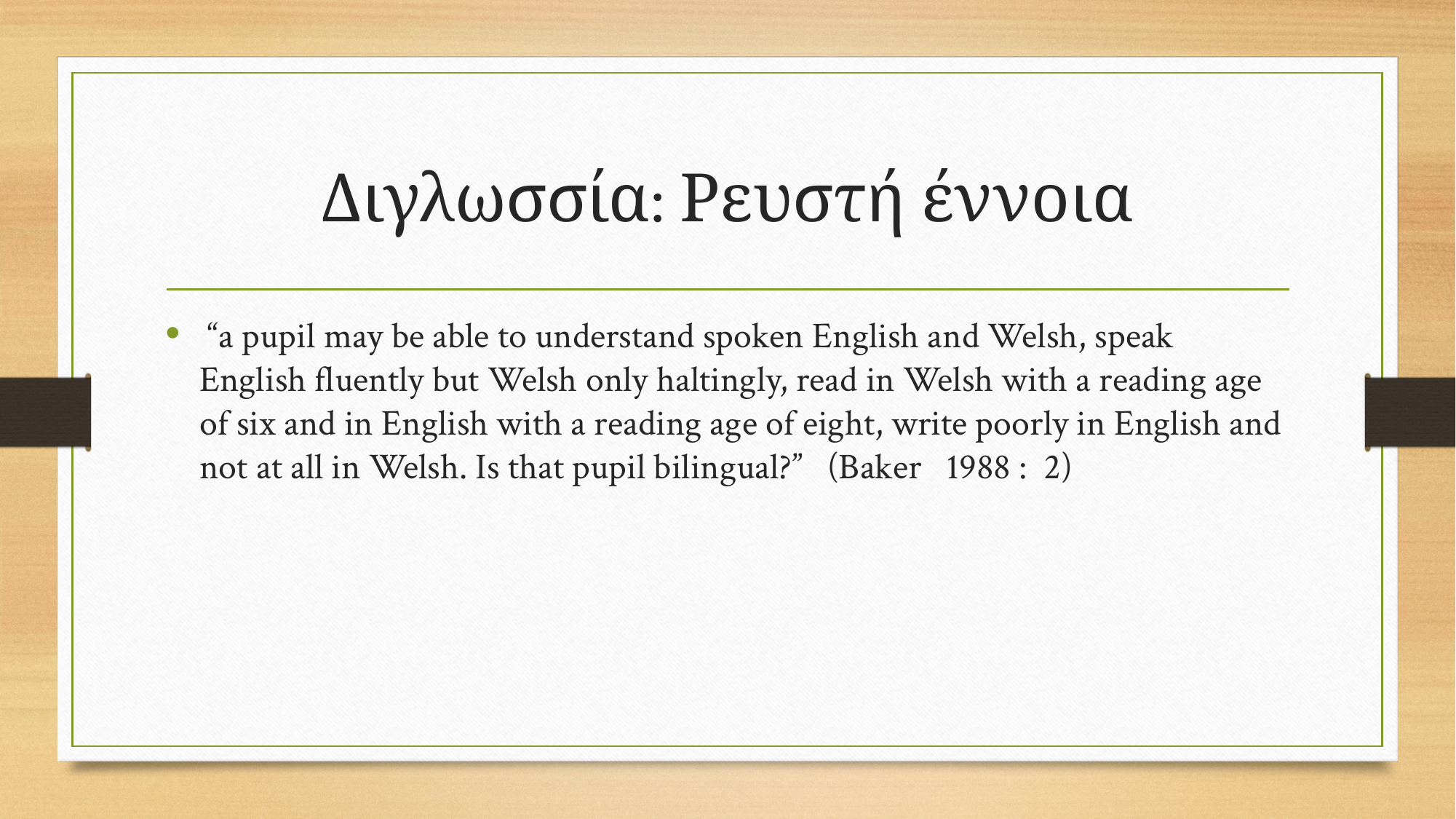

# Διγλωσσία: Ρευστή έννοια
 “a pupil may be able to understand spoken English and Welsh, speak English fluently but Welsh only haltingly, read in Welsh with a reading age of six and in English with a reading age of eight, write poorly in English and not at all in Welsh. Is that pupil bilingual?”   (Baker   1988 :  2)